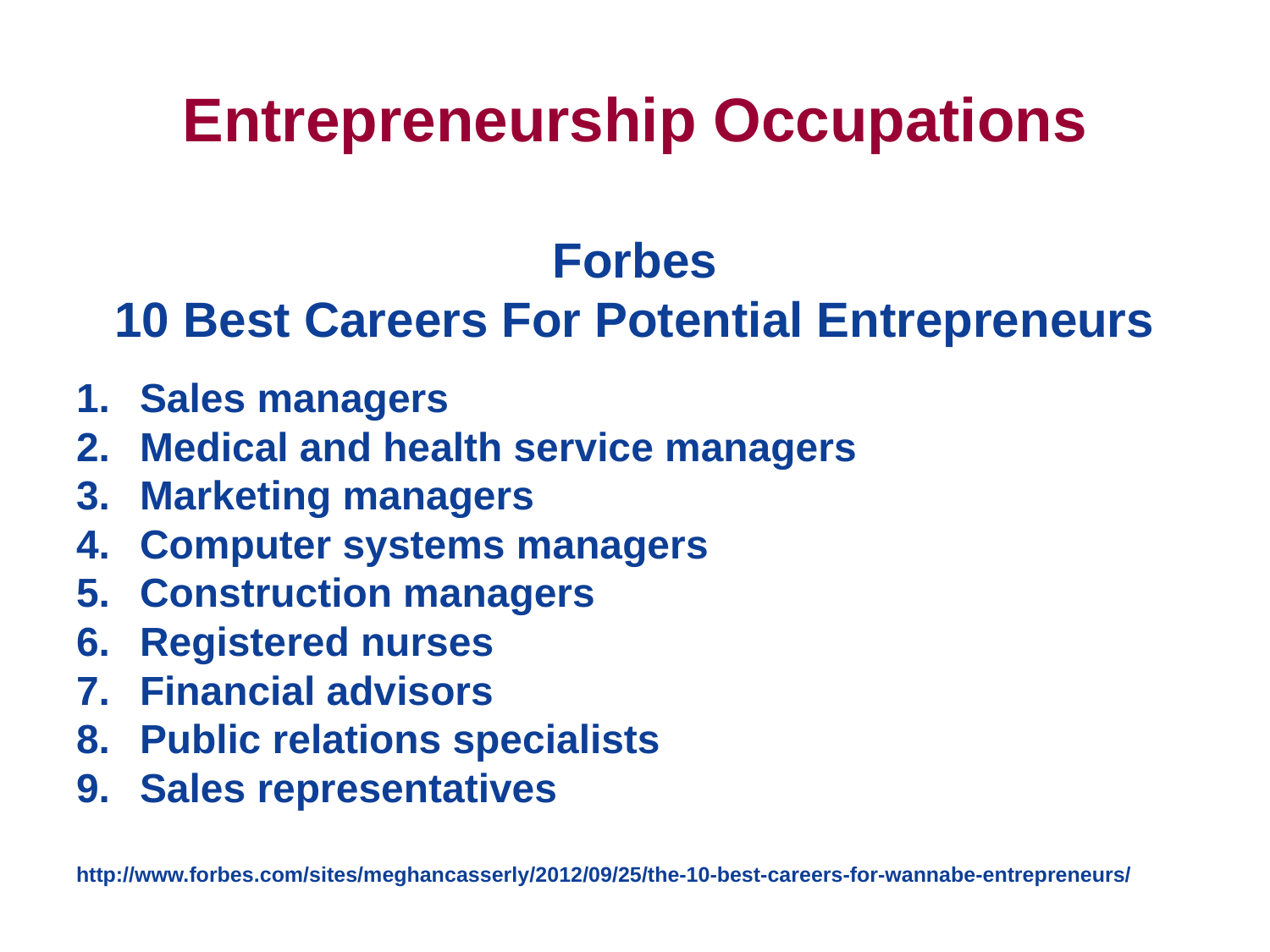

# Entrepreneurship Occupations
Forbes
10 Best Careers For Potential Entrepreneurs

Sales managers
Medical and health service managers
Marketing managers
Computer systems managers
Construction managers
Registered nurses
Financial advisors
Public relations specialists
Sales representatives

http://www.forbes.com/sites/meghancasserly/2012/09/25/the-10-best-careers-for-wannabe-entrepreneurs/